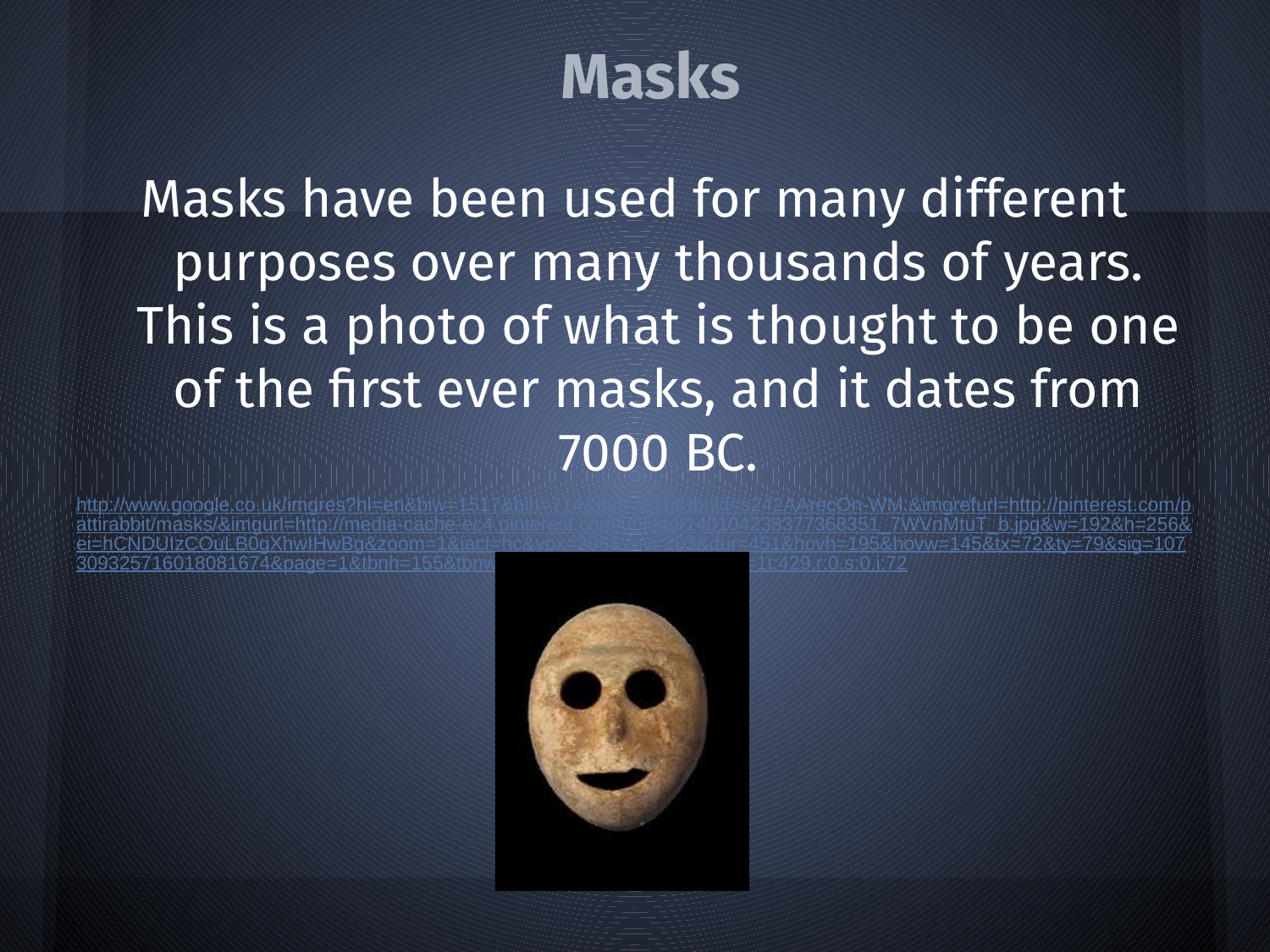

# Masks
Masks have been used for many different purposes over many thousands of years. This is a photo of what is thought to be one of the first ever masks, and it dates from 7000 BC.
http://www.google.co.uk/imgres?hl=en&biw=1517&bih=714&tbm=isch&tbnid=s242AArecOn-WM:&imgrefurl=http://pinterest.com/pattirabbit/masks/&imgurl=http://media-cache-ec4.pinterest.com/upload/140104238377368351_7WVnMtuT_b.jpg&w=192&h=256&ei=hCNDUIzCOuLB0gXhwIHwBg&zoom=1&iact=hc&vpx=206&vpy=203&dur=451&hovh=195&hovw=145&tx=72&ty=79&sig=107309325716018081674&page=1&tbnh=155&tbnw=115&start=0&ndsp=22&ved=1t:429,r:0,s:0,i:72